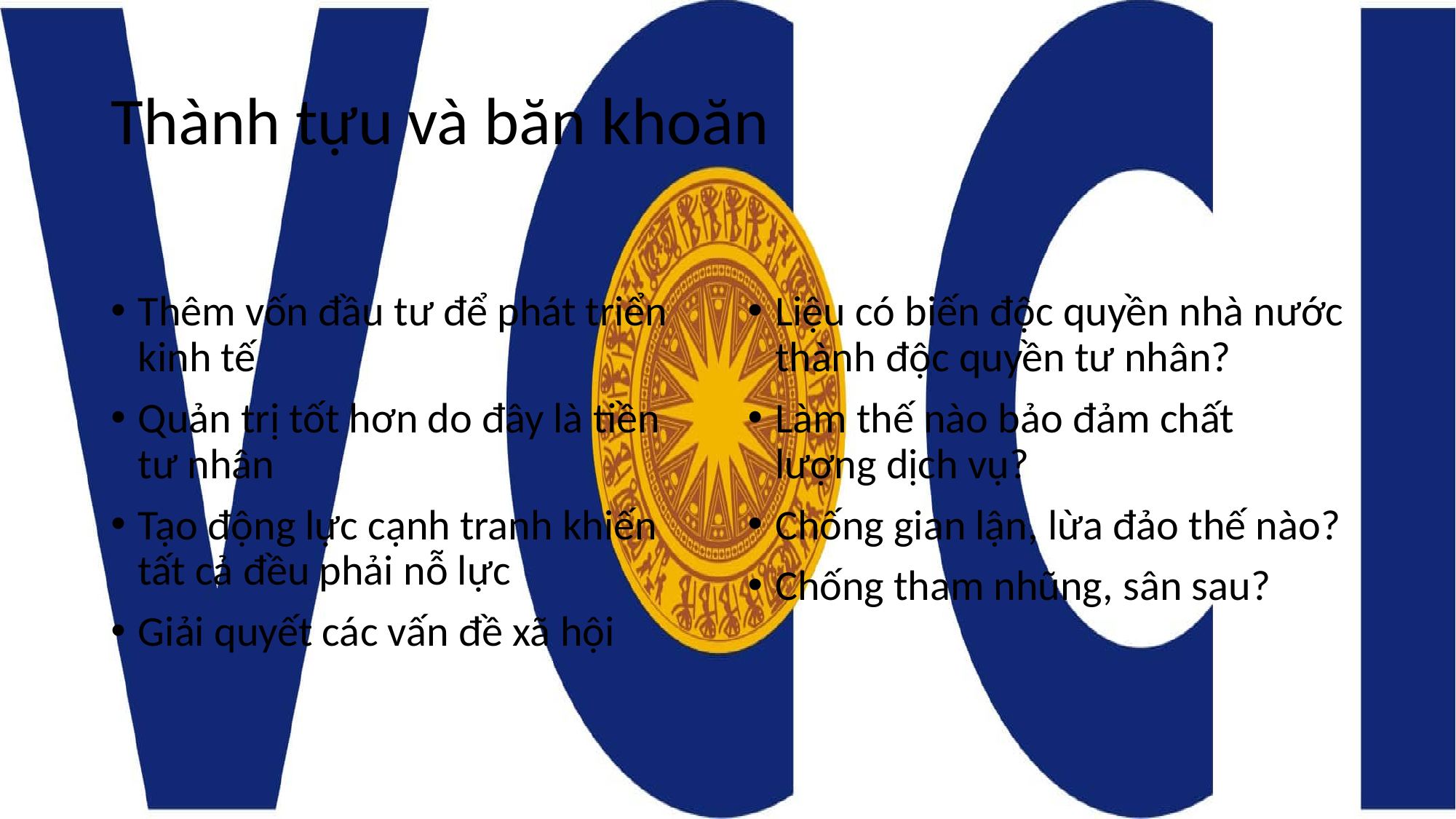

# Thành tựu và băn khoăn

Thêm vốn đầu tư để phát triển kinh tế
Quản trị tốt hơn do đây là tiền tư nhân
Tạo động lực cạnh tranh khiến tất cả đều phải nỗ lực
Giải quyết các vấn đề xã hội

Liệu có biến độc quyền nhà nước thành độc quyền tư nhân?
Làm thế nào bảo đảm chất lượng dịch vụ?
Chống gian lận, lừa đảo thế nào?
Chống tham nhũng, sân sau?